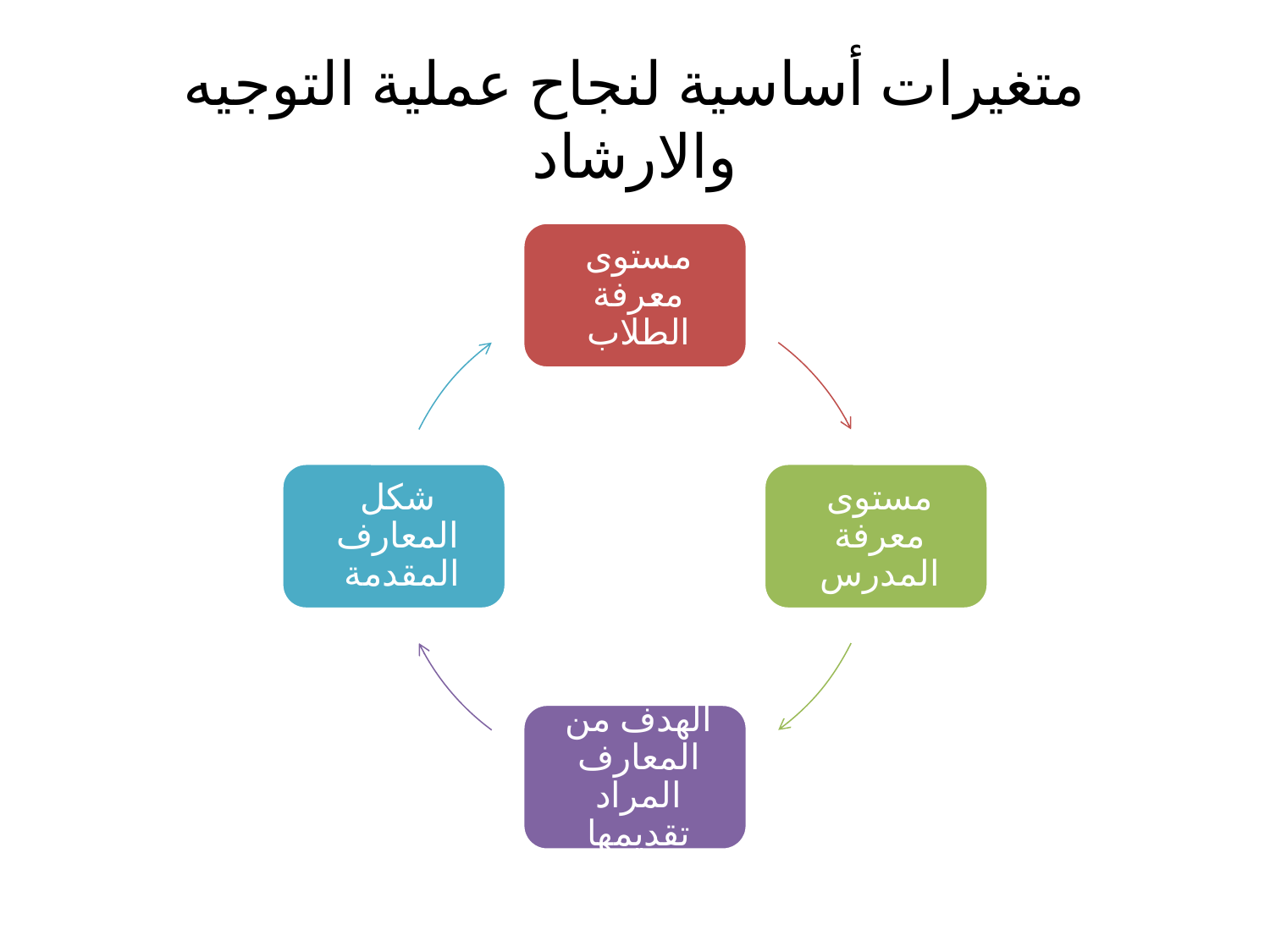

# متغيرات أساسية لنجاح عملية التوجيه والارشاد
مستوى معرفة الطلاب
مستوى معرفة المدرس
الهدف من المعارف المراد تقديمها
شكل المعارف المقدمة